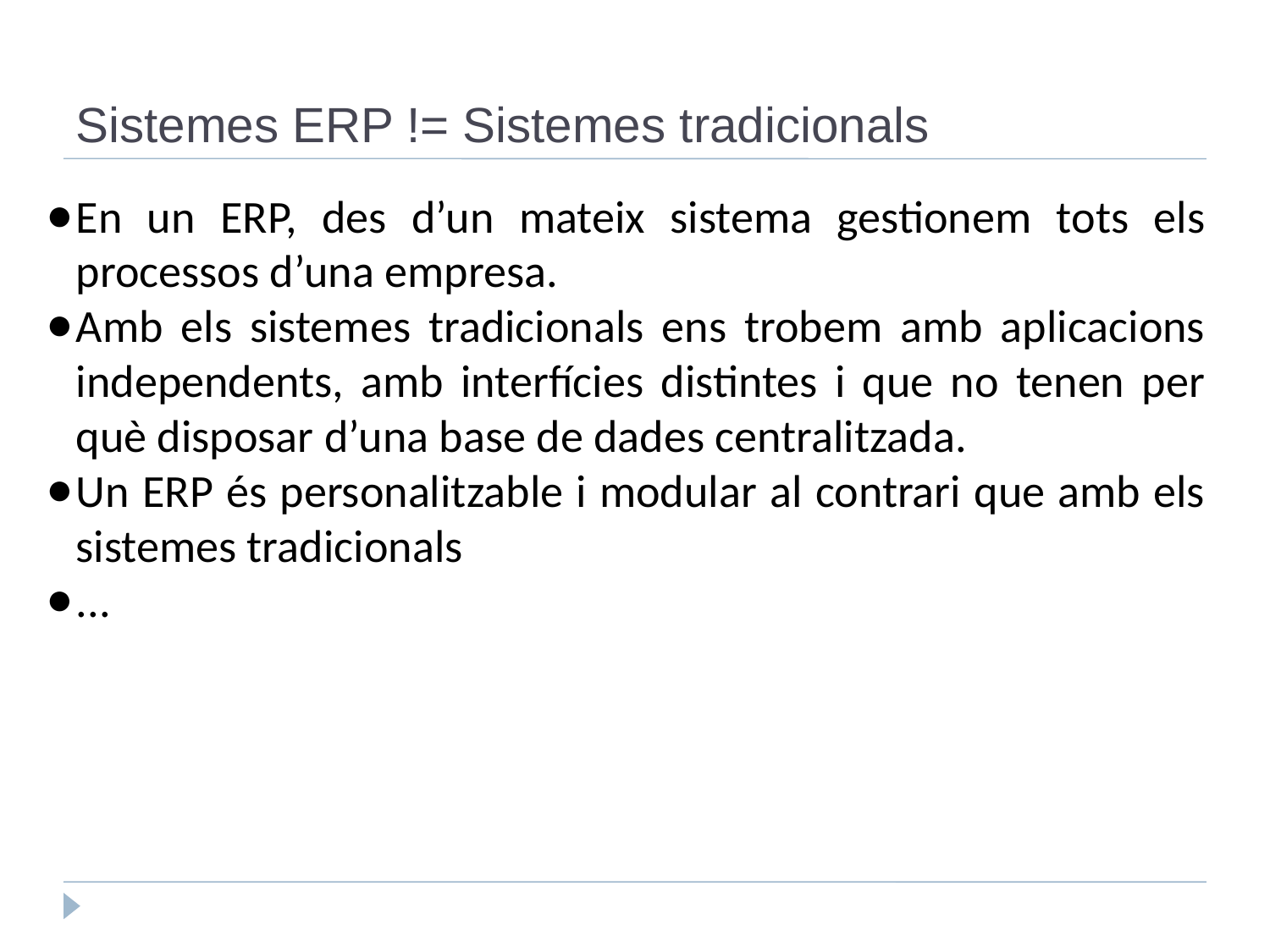

Sistemes ERP != Sistemes tradicionals
En un ERP, des d’un mateix sistema gestionem tots els processos d’una empresa.
Amb els sistemes tradicionals ens trobem amb aplicacions independents, amb interfícies distintes i que no tenen per què disposar d’una base de dades centralitzada.
Un ERP és personalitzable i modular al contrari que amb els sistemes tradicionals
...